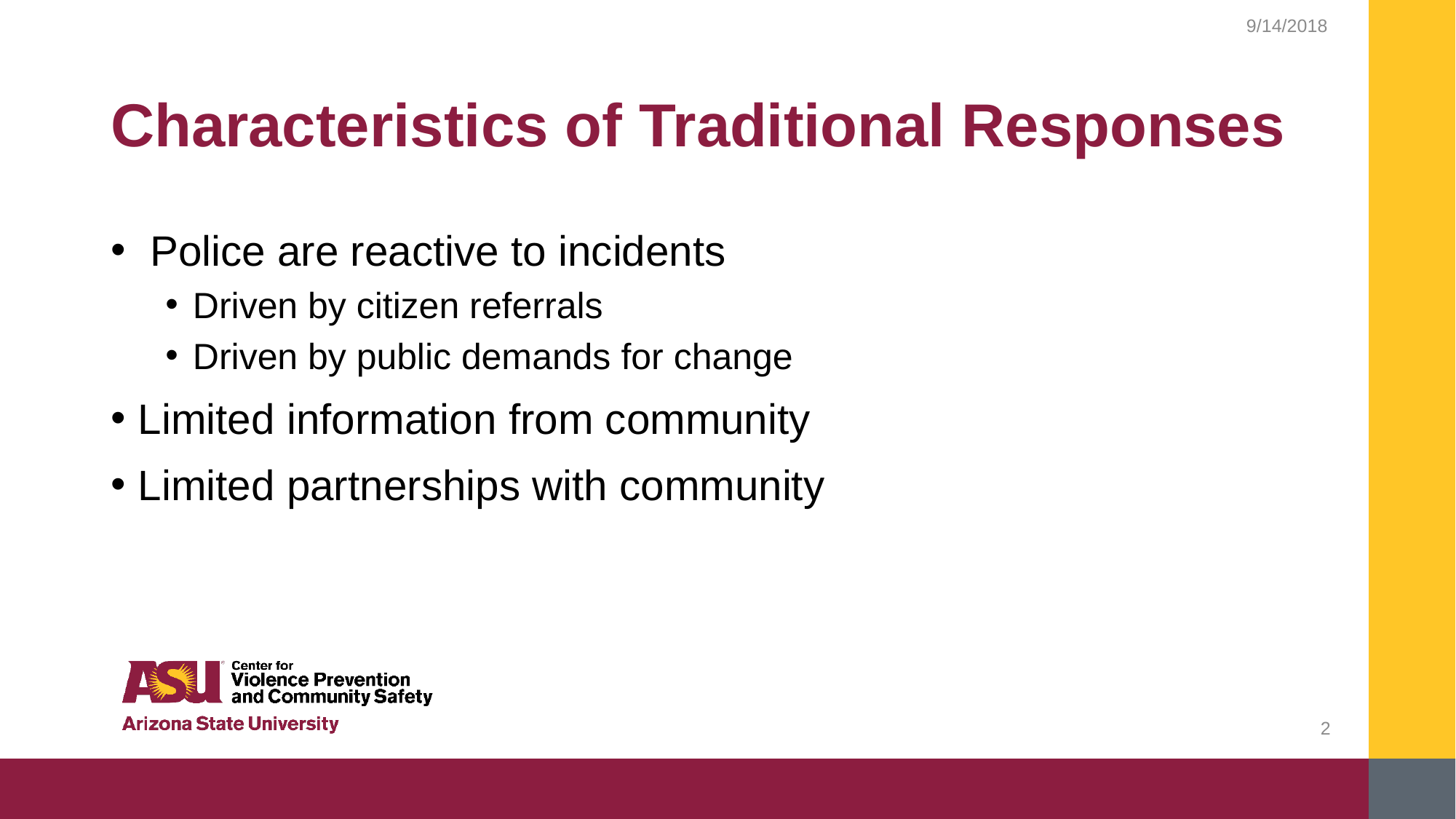

9/14/2018
# Characteristics of Traditional Responses
 Police are reactive to incidents
Driven by citizen referrals
Driven by public demands for change
Limited information from community
Limited partnerships with community

2